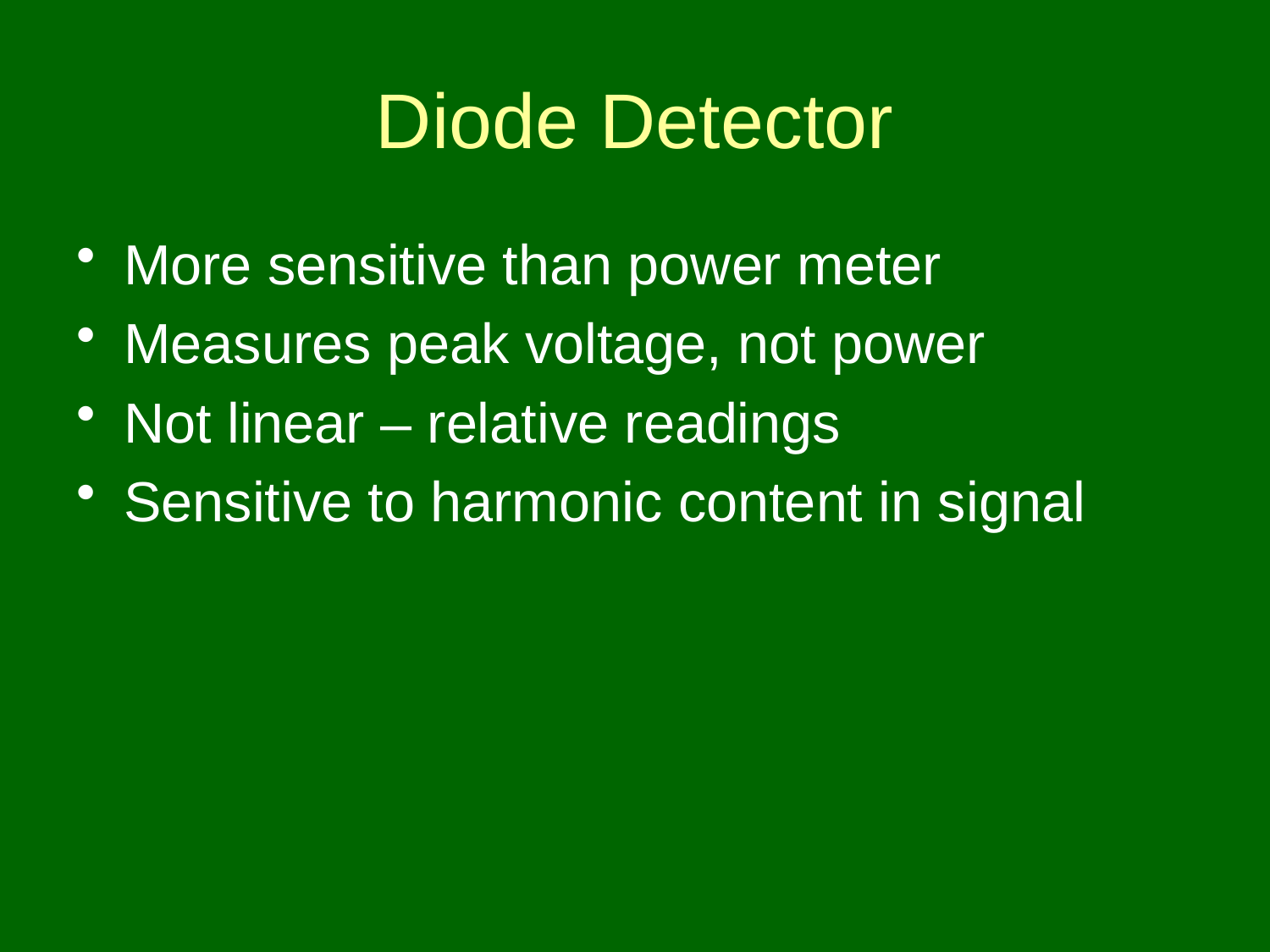

# Diode Detector
More sensitive than power meter
Measures peak voltage, not power
Not linear – relative readings
Sensitive to harmonic content in signal